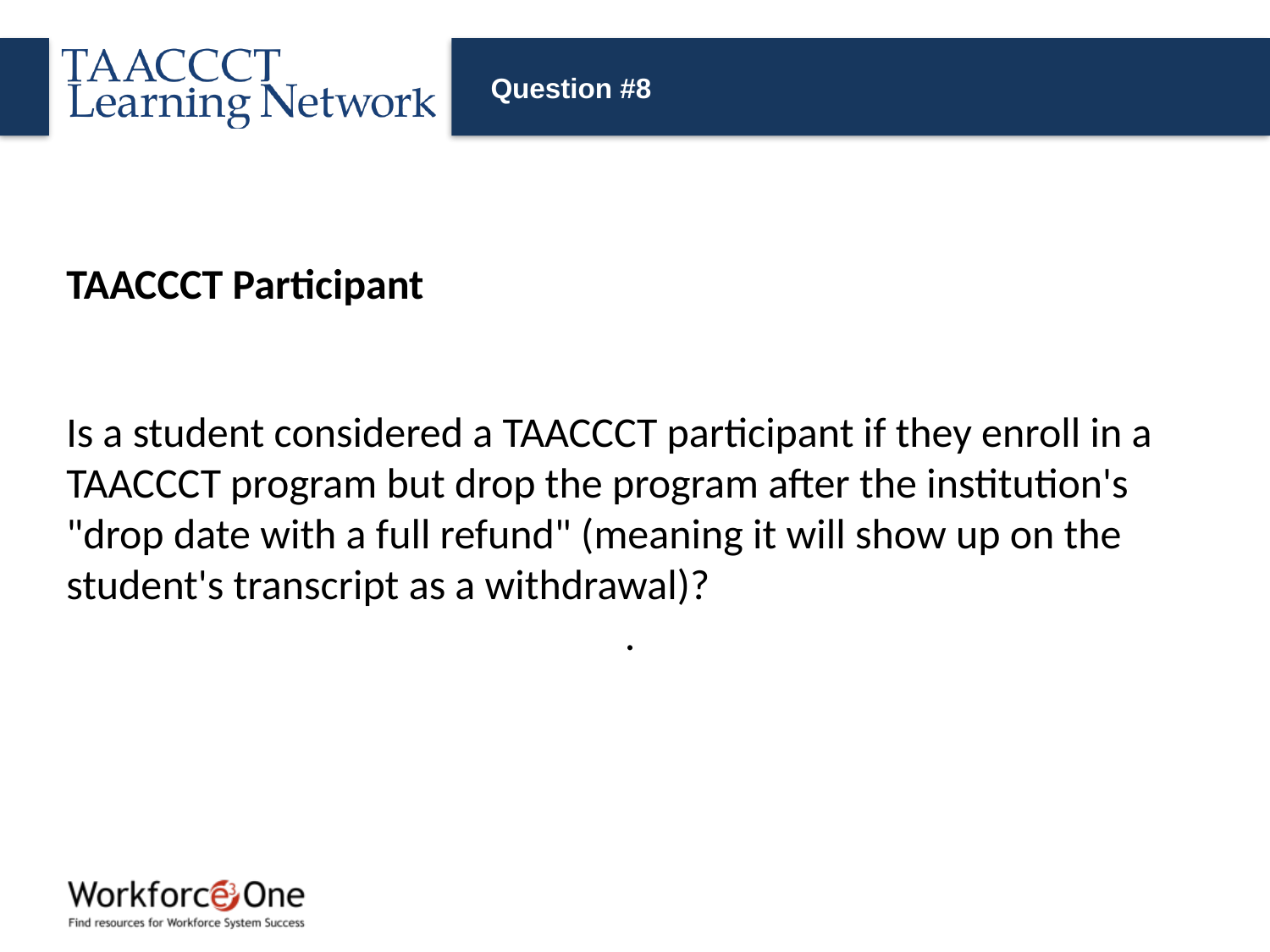

# Question #8
TAACCCT Participant
Is a student considered a TAACCCT participant if they enroll in a TAACCCT program but drop the program after the institution's "drop date with a full refund" (meaning it will show up on the student's transcript as a withdrawal)?
.